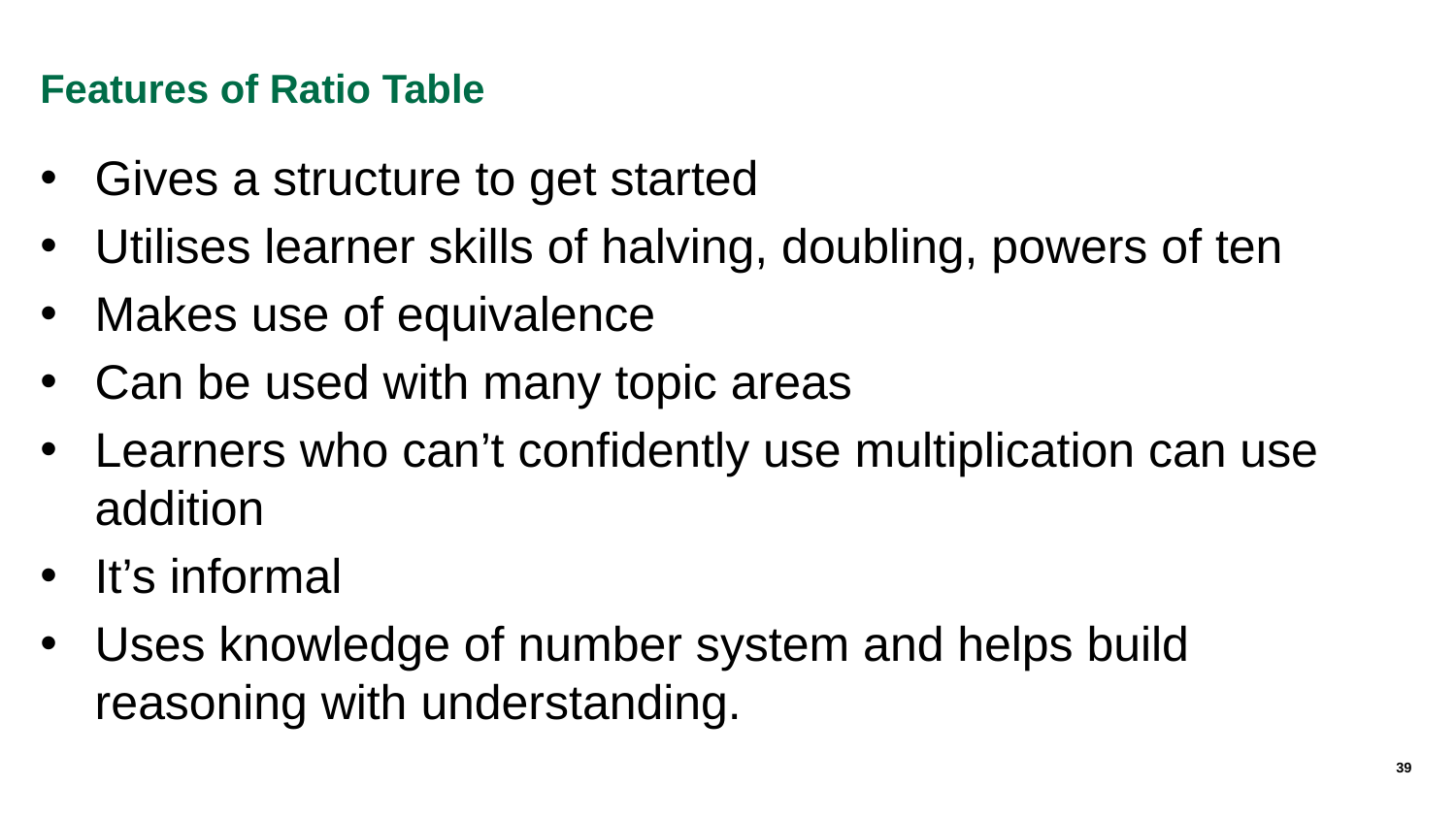

# Features of Ratio Table
Gives a structure to get started
Utilises learner skills of halving, doubling, powers of ten
Makes use of equivalence
Can be used with many topic areas
Learners who can’t confidently use multiplication can use addition
It’s informal
Uses knowledge of number system and helps build reasoning with understanding.

39